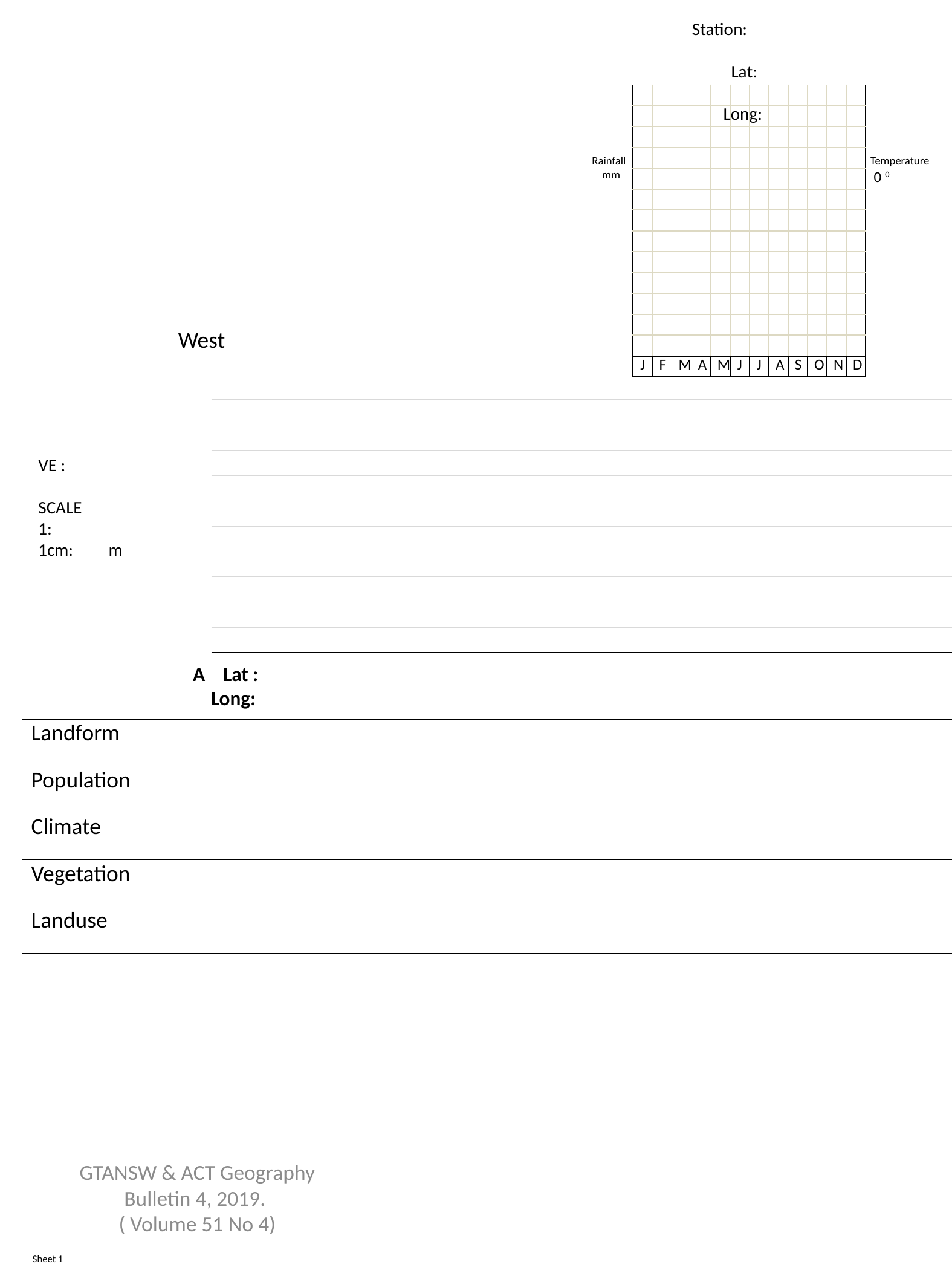

Station:                                            Lat:                                        Long:
|  |  |  |  |  |  |  |  |  |  |  |  |
| --- | --- | --- | --- | --- | --- | --- | --- | --- | --- | --- | --- |
|  |  |  |  |  |  |  |  |  |  |  |  |
|  |  |  |  |  |  |  |  |  |  |  |  |
|  |  |  |  |  |  |  |  |  |  |  |  |
|  |  |  |  |  |  |  |  |  |  |  |  |
|  |  |  |  |  |  |  |  |  |  |  |  |
|  |  |  |  |  |  |  |  |  |  |  |  |
|  |  |  |  |  |  |  |  |  |  |  |  |
|  |  |  |  |  |  |  |  |  |  |  |  |
|  |  |  |  |  |  |  |  |  |  |  |  |
|  |  |  |  |  |  |  |  |  |  |  |  |
|  |  |  |  |  |  |  |  |  |  |  |  |
|  |  |  |  |  |  |  |  |  |  |  |  |
| J | F | M | A | M | J | J | A | S | O | N | D |
Rainfall         mm
Temperature  0 0
West
|  |
| --- |
|  |
|  |
|  |
|  |
|  |
|  |
|  |
|  |
|  |
|  |
VE :

SCALE
1:
1cm:         m
A    Lat :
    Long:
| Landform |  |
| --- | --- |
| Population |  |
| Climate |  |
| Vegetation |  |
| Landuse |  |
GTANSW & ACT Geography Bulletin 4, 2019.
( Volume 51 No 4)
Sheet 1